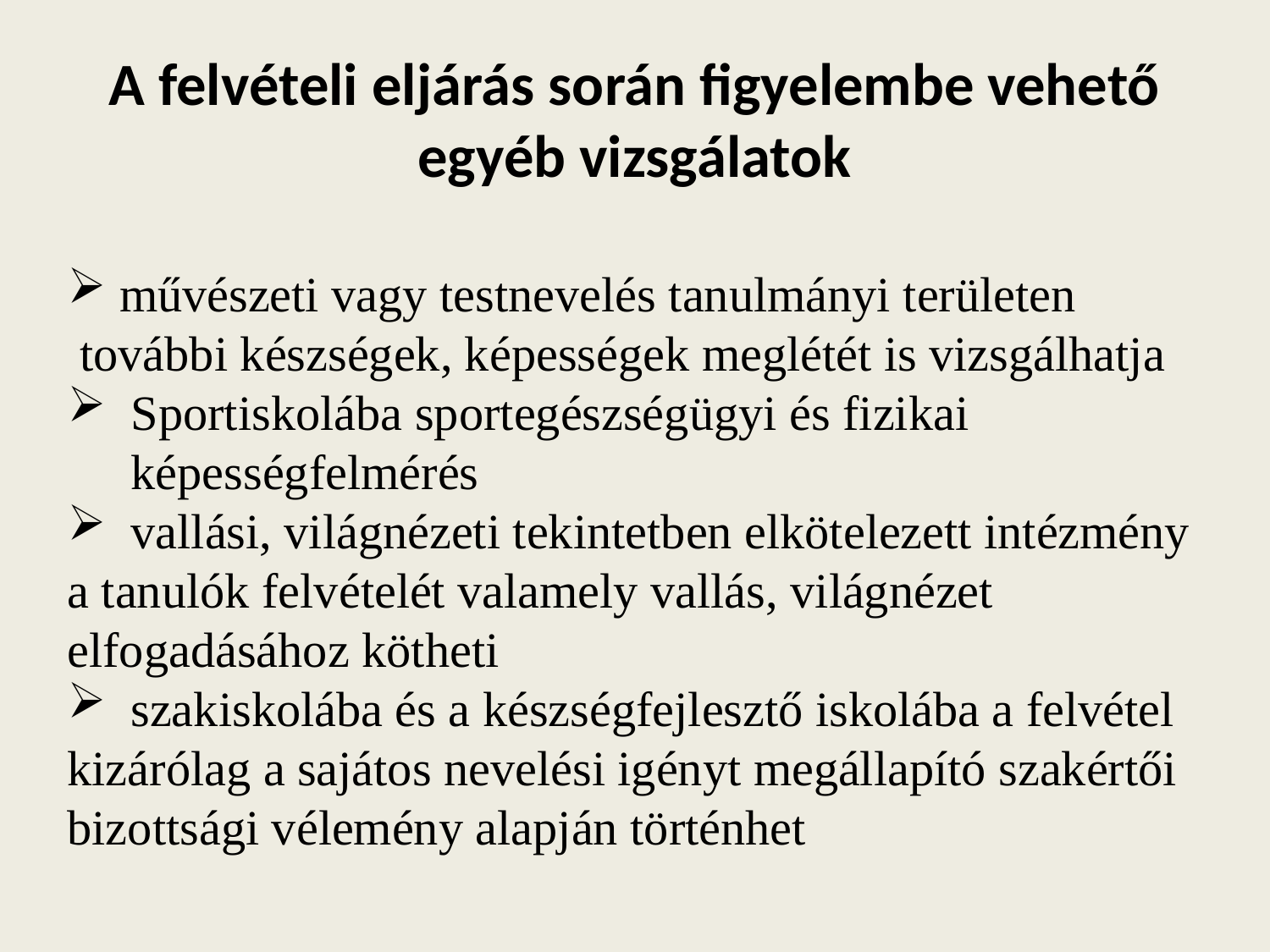

# A felvételi eljárás során figyelembe vehető egyéb vizsgálatok
 művészeti vagy testnevelés tanulmányi területen
 további készségek, képességek meglétét is vizsgálhatja
Sportiskolába sportegészségügyi és fizikai képességfelmérés
vallási, világnézeti tekintetben elkötelezett intézmény
a tanulók felvételét valamely vallás, világnézet elfogadásához kötheti
szakiskolába és a készségfejlesztő iskolába a felvétel
kizárólag a sajátos nevelési igényt megállapító szakértői bizottsági vélemény alapján történhet